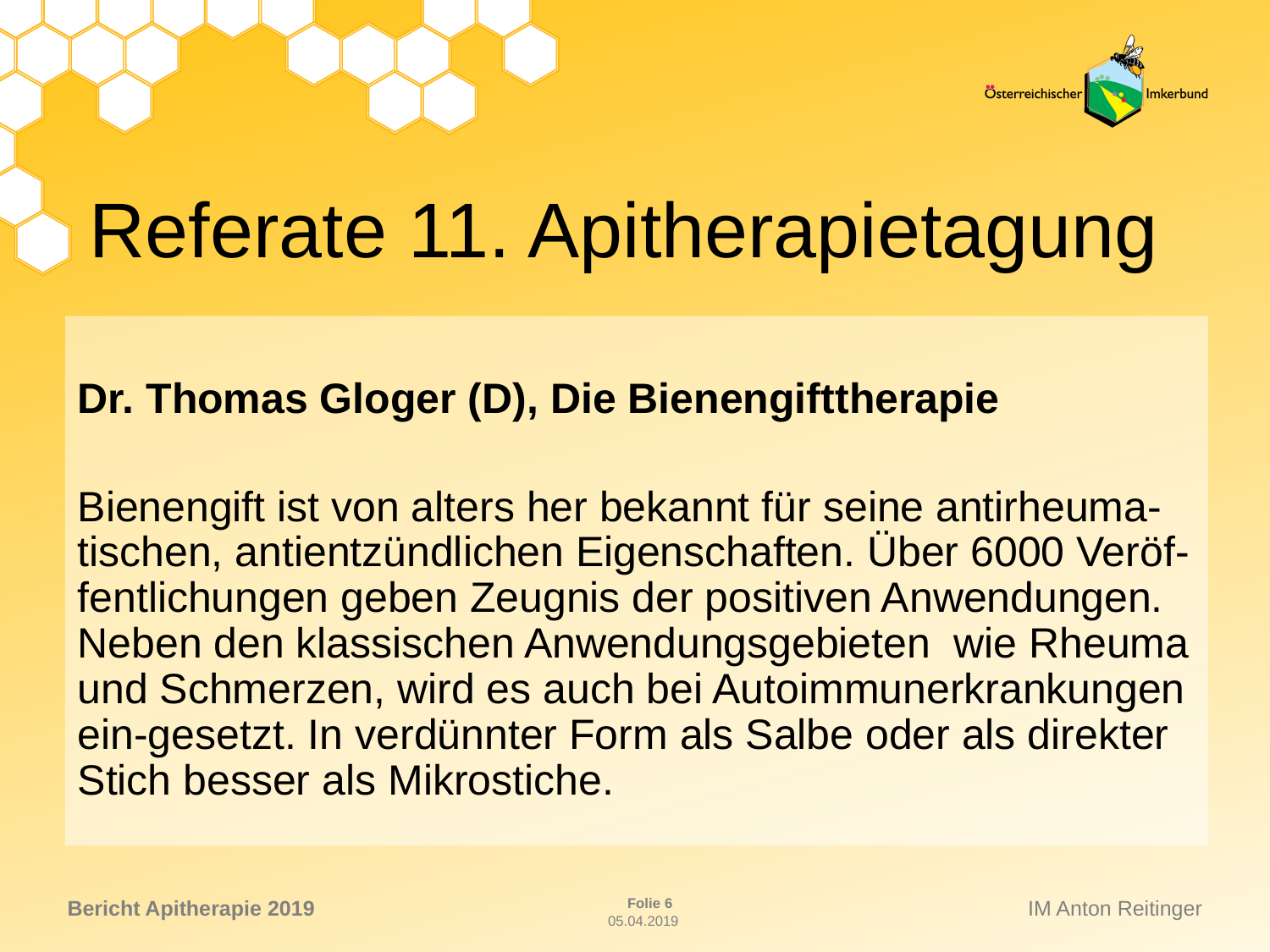

# Referate 11. Apitherapietagung

Dr. Thomas Gloger (D), Die Bienengifttherapie

Bienengift ist von alters her bekannt für seine antirheuma-tischen, antientzündlichen Eigenschaften. Über 6000 Veröf-fentlichungen geben Zeugnis der positiven Anwendungen. Neben den klassischen Anwendungsgebieten  wie Rheuma und Schmerzen, wird es auch bei Autoimmunerkrankungen ein-gesetzt. In verdünnter Form als Salbe oder als direkter Stich besser als Mikrostiche.